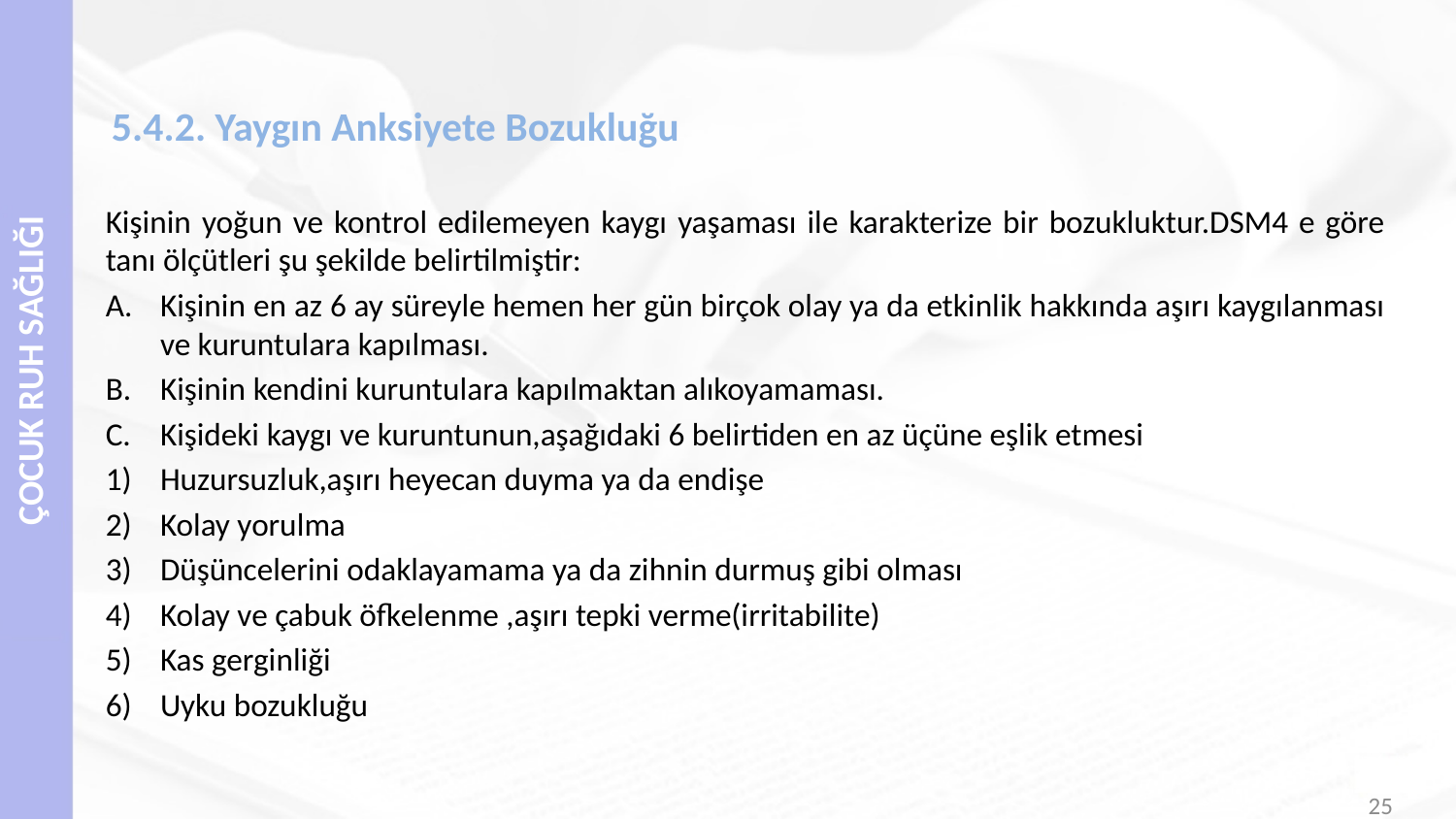

# 5.4.2. Yaygın Anksiyete Bozukluğu
Kişinin yoğun ve kontrol edilemeyen kaygı yaşaması ile karakterize bir bozukluktur.DSM4 e göre tanı ölçütleri şu şekilde belirtilmiştir:
Kişinin en az 6 ay süreyle hemen her gün birçok olay ya da etkinlik hakkında aşırı kaygılanması ve kuruntulara kapılması.
Kişinin kendini kuruntulara kapılmaktan alıkoyamaması.
Kişideki kaygı ve kuruntunun,aşağıdaki 6 belirtiden en az üçüne eşlik etmesi
Huzursuzluk,aşırı heyecan duyma ya da endişe
Kolay yorulma
Düşüncelerini odaklayamama ya da zihnin durmuş gibi olması
Kolay ve çabuk öfkelenme ,aşırı tepki verme(irritabilite)
Kas gerginliği
Uyku bozukluğu